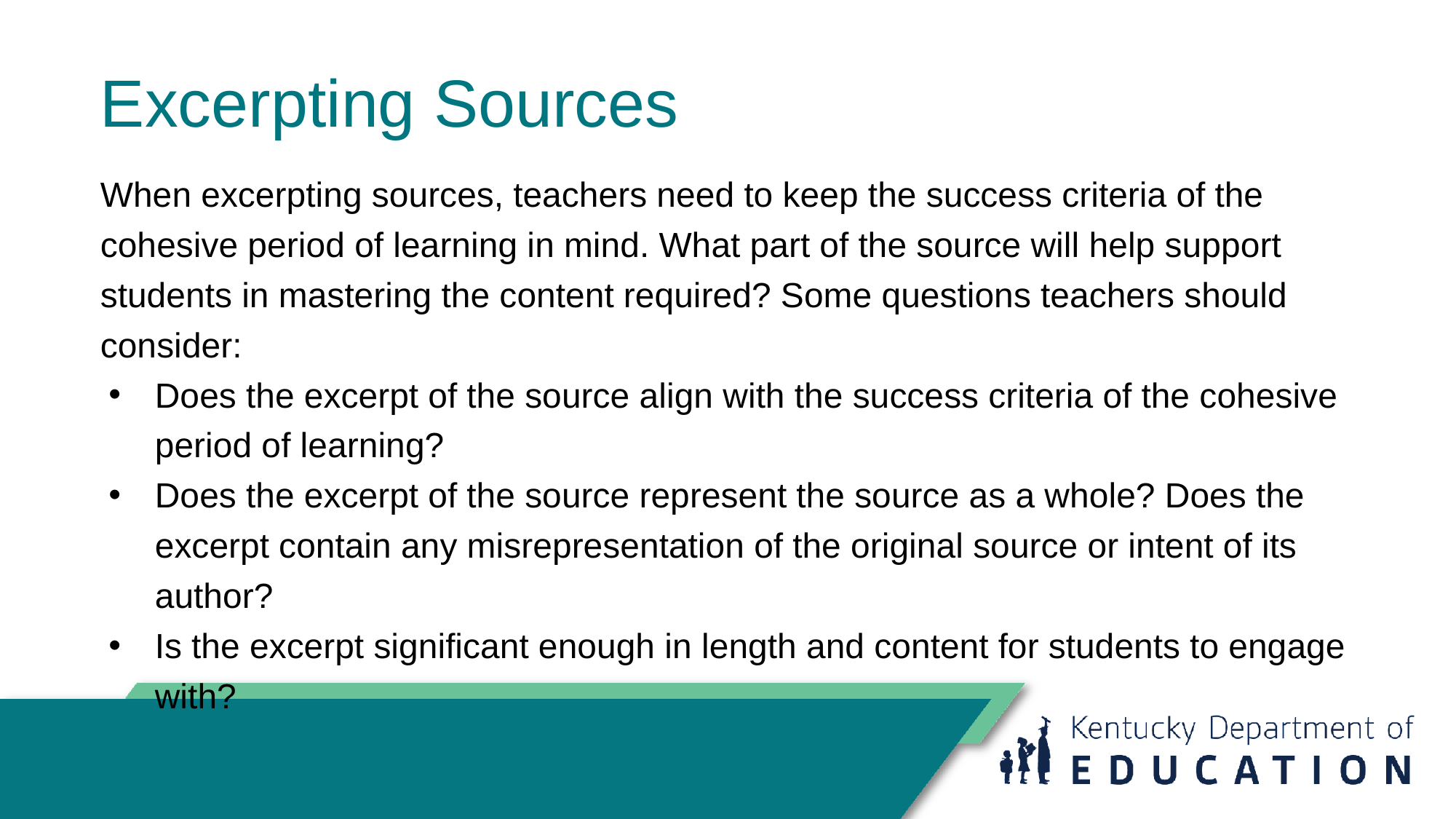

# Excerpting Sources
When excerpting sources, teachers need to keep the success criteria of the cohesive period of learning in mind. What part of the source will help support students in mastering the content required? Some questions teachers should consider:
Does the excerpt of the source align with the success criteria of the cohesive period of learning?
Does the excerpt of the source represent the source as a whole? Does the excerpt contain any misrepresentation of the original source or intent of its author?
Is the excerpt significant enough in length and content for students to engage with?